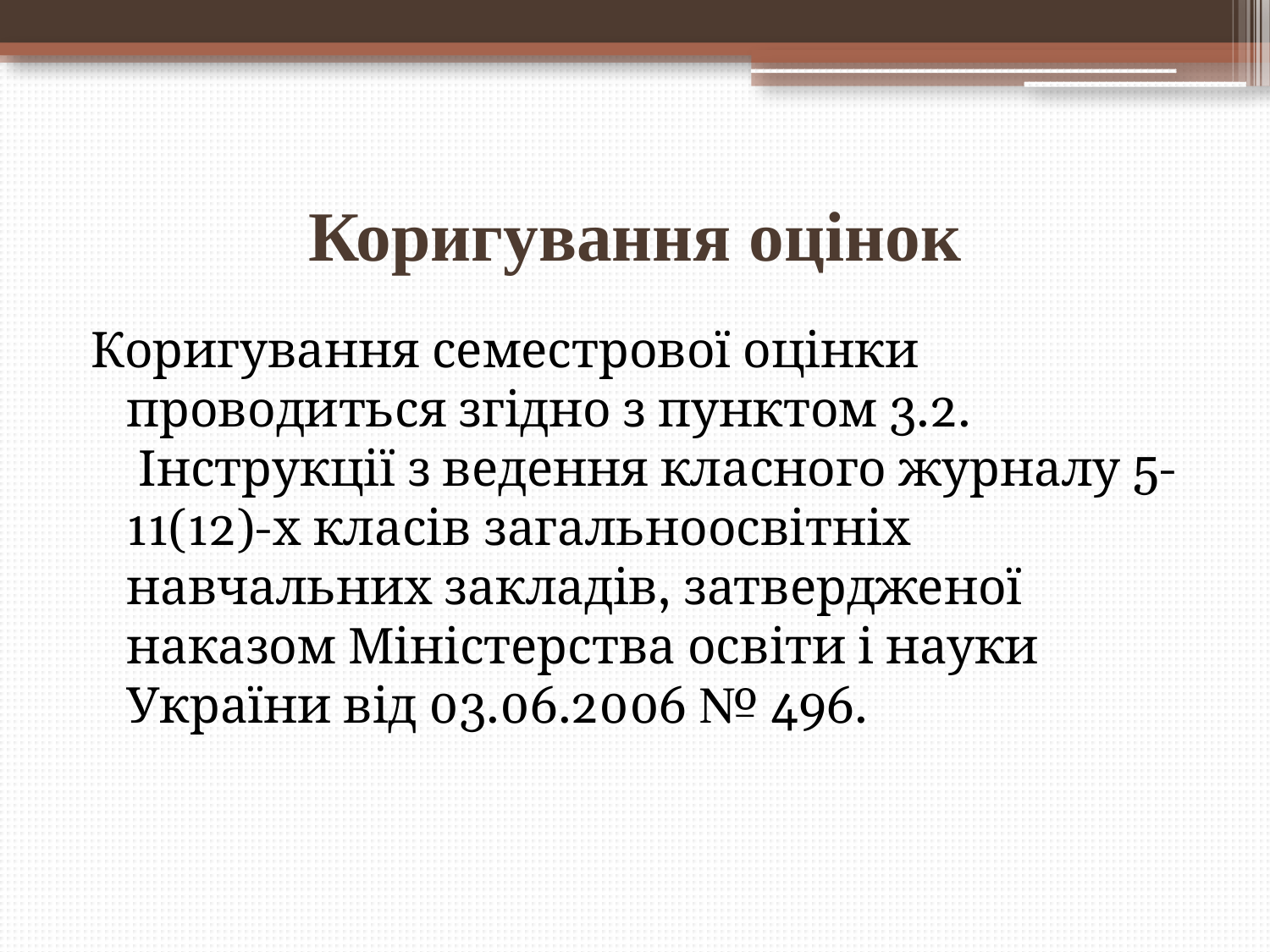

# Коригування оцінок
Коригування семестрової оцінки проводиться згідно з пунктом 3.2.  Інструкції з ведення класного журналу 5-11(12)-х класів загальноосвітніх навчальних закладів, затвердженої наказом Міністерства освіти і науки України від 03.06.2006 № 496.